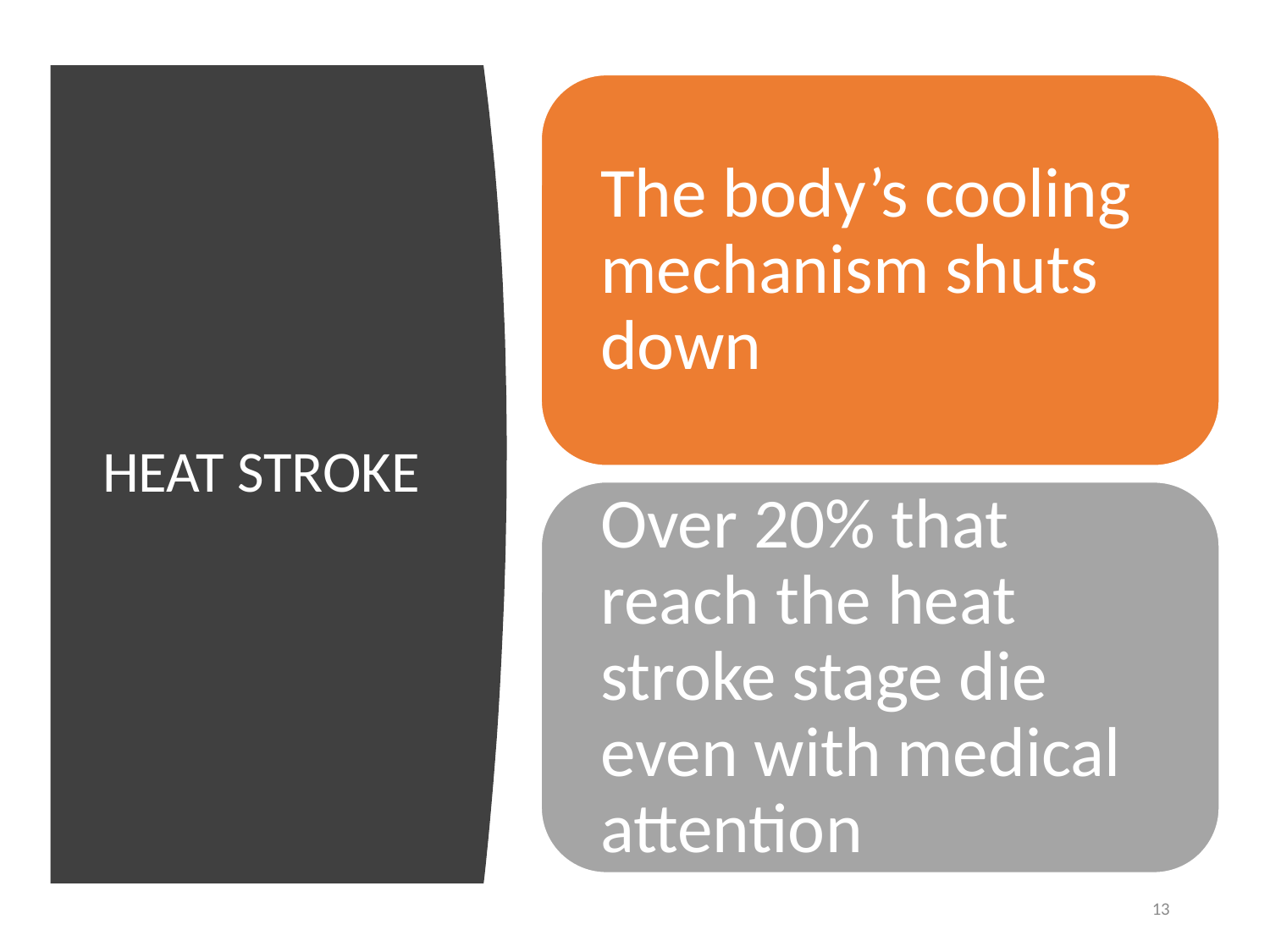

The body’s cooling mechanism shuts down
Over 20% that reach the heat stroke stage die even with medical attention

# HEAT STROKE
13